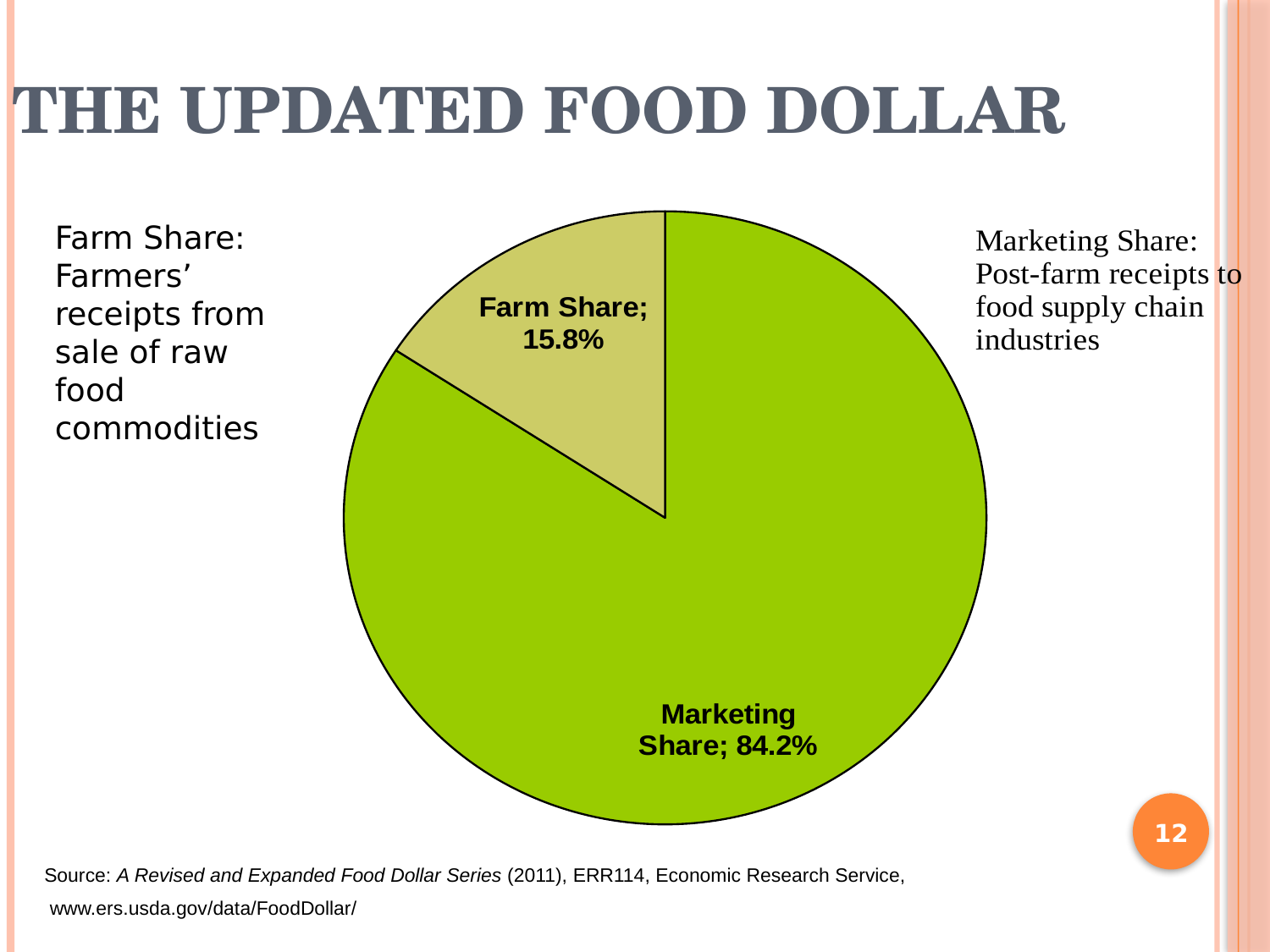

The Updated Food Dollar

### Chart

| Category | Share of Retail Food Dollar by Industry Group |  |
|---|---|---|
| Marketing Share | 0.8420000000000006 | None |
| Farm Share | 0.1580000000000006 | None |
Farm Share: Farmers’ receipts from sale of raw food commodities
12
Source: A Revised and Expanded Food Dollar Series (2011), ERR114, Economic Research Service,
 www.ers.usda.gov/data/FoodDollar/